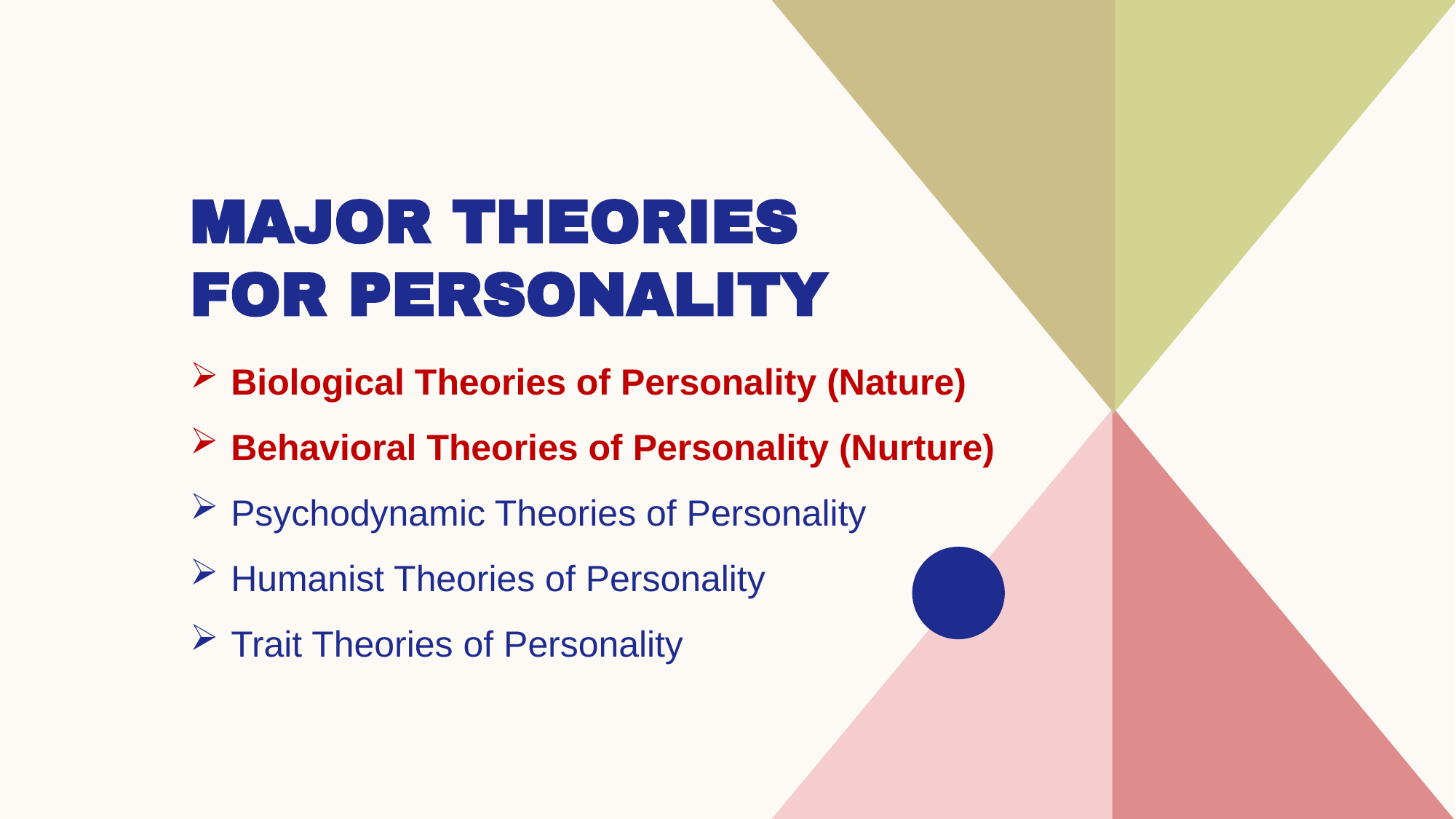

# Major theories for personality
Biological Theories of Personality (Nature)
Behavioral Theories of Personality (Nurture)
Psychodynamic Theories of Personality
Humanist Theories of Personality
Trait Theories of Personality